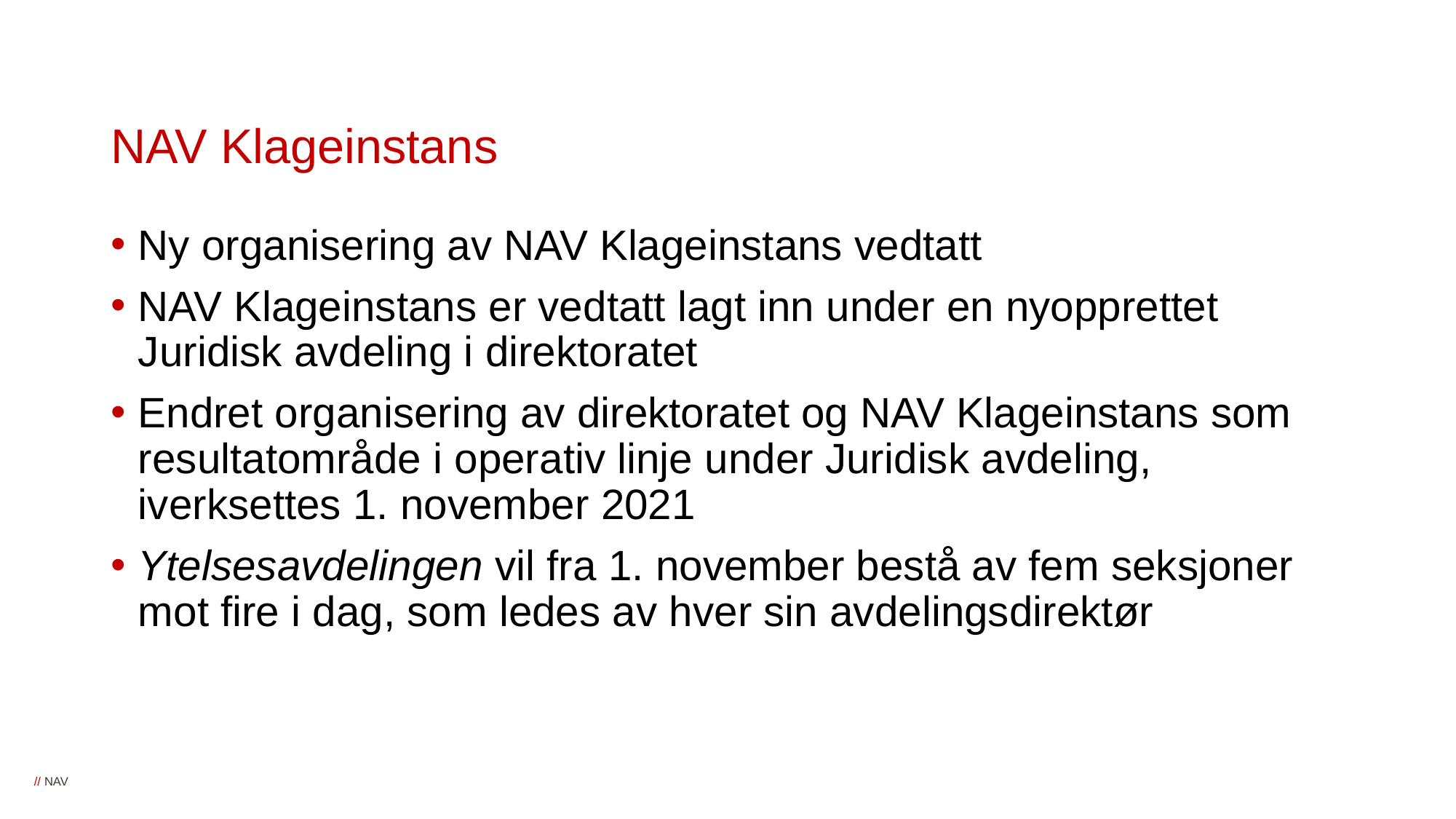

# NAV Klageinstans
Ny organisering av NAV Klageinstans vedtatt
NAV Klageinstans er vedtatt lagt inn under en nyopprettet Juridisk avdeling i direktoratet
Endret organisering av direktoratet og NAV Klageinstans som resultatområde i operativ linje under Juridisk avdeling, iverksettes 1. november 2021
Ytelsesavdelingen vil fra 1. november bestå av fem seksjoner mot fire i dag, som ledes av hver sin avdelingsdirektør